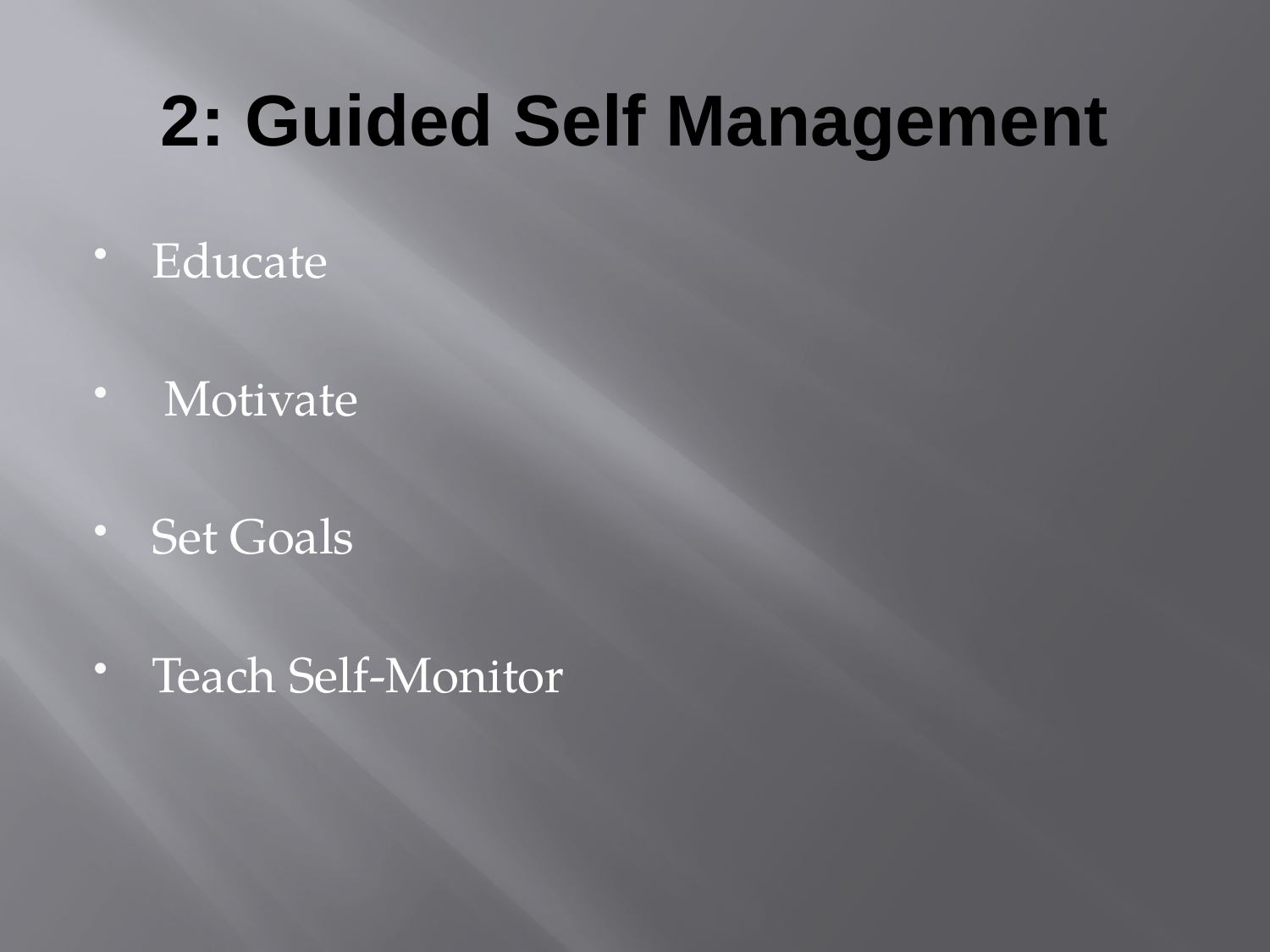

# 2: Guided Self Management
Educate

 Motivate

Set Goals

Teach Self-Monitor